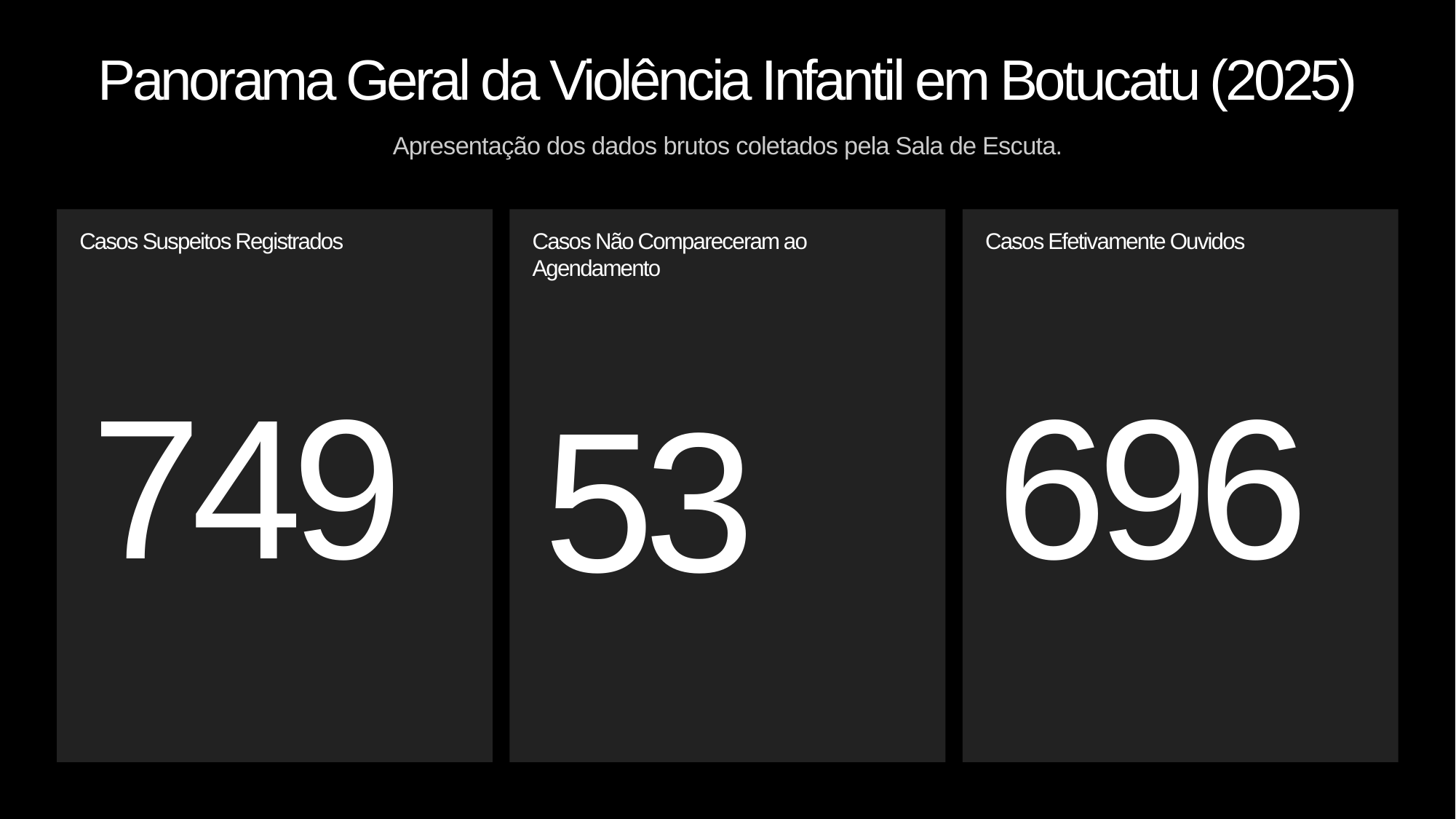

Panorama Geral da Violência Infantil em Botucatu (2025)
Apresentação dos dados brutos coletados pela Sala de Escuta.

Casos Suspeitos Registrados
Casos Não Compareceram ao
Agendamento
Casos Efetivamente Ouvidos
749
696
53